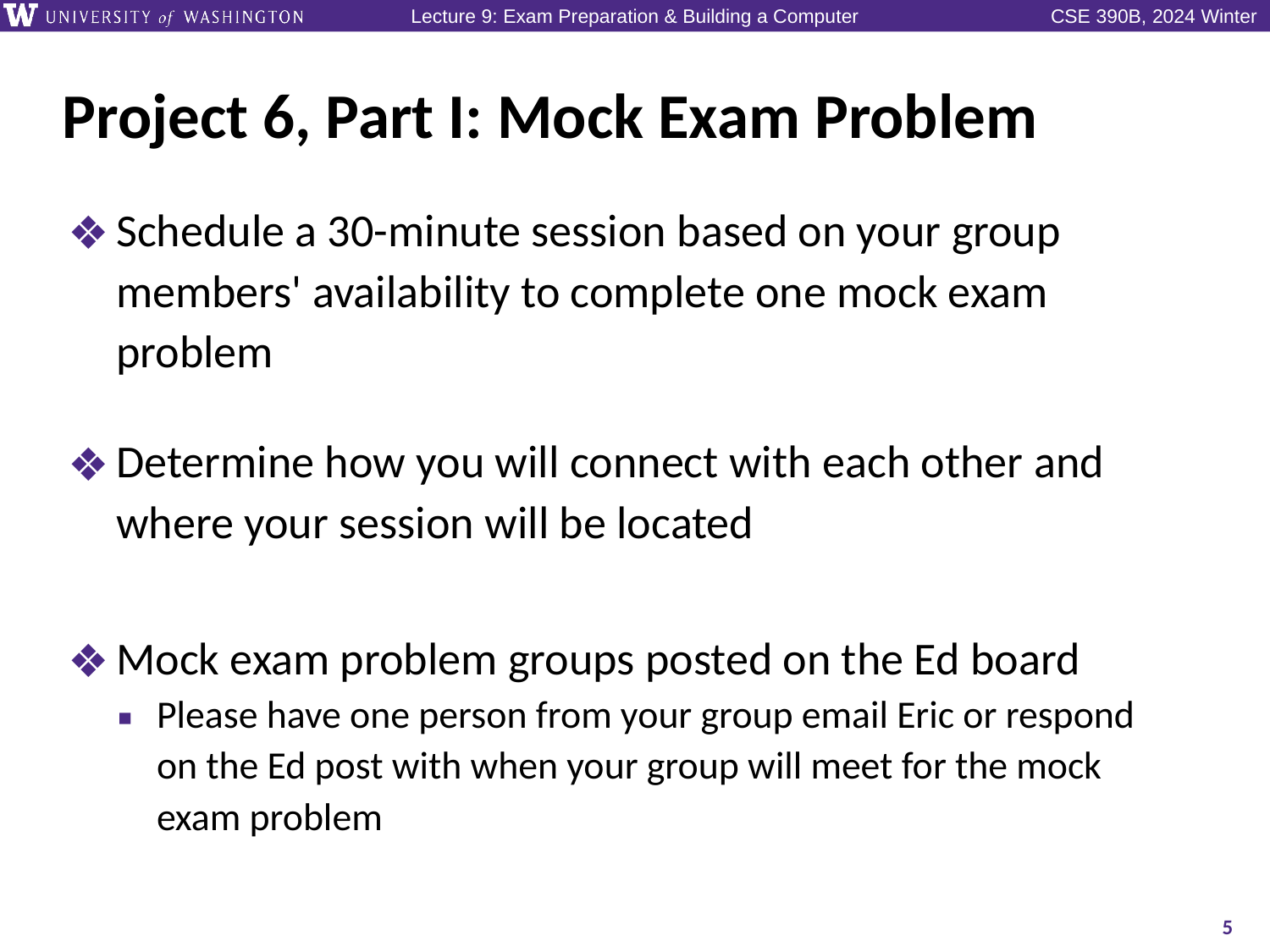

# Project 6, Part I: Mock Exam Problem
Schedule a 30-minute session based on your group members' availability to complete one mock exam problem

Determine how you will connect with each other and where your session will be located

Mock exam problem groups posted on the Ed board
Please have one person from your group email Eric or respond on the Ed post with when your group will meet for the mock exam problem
5